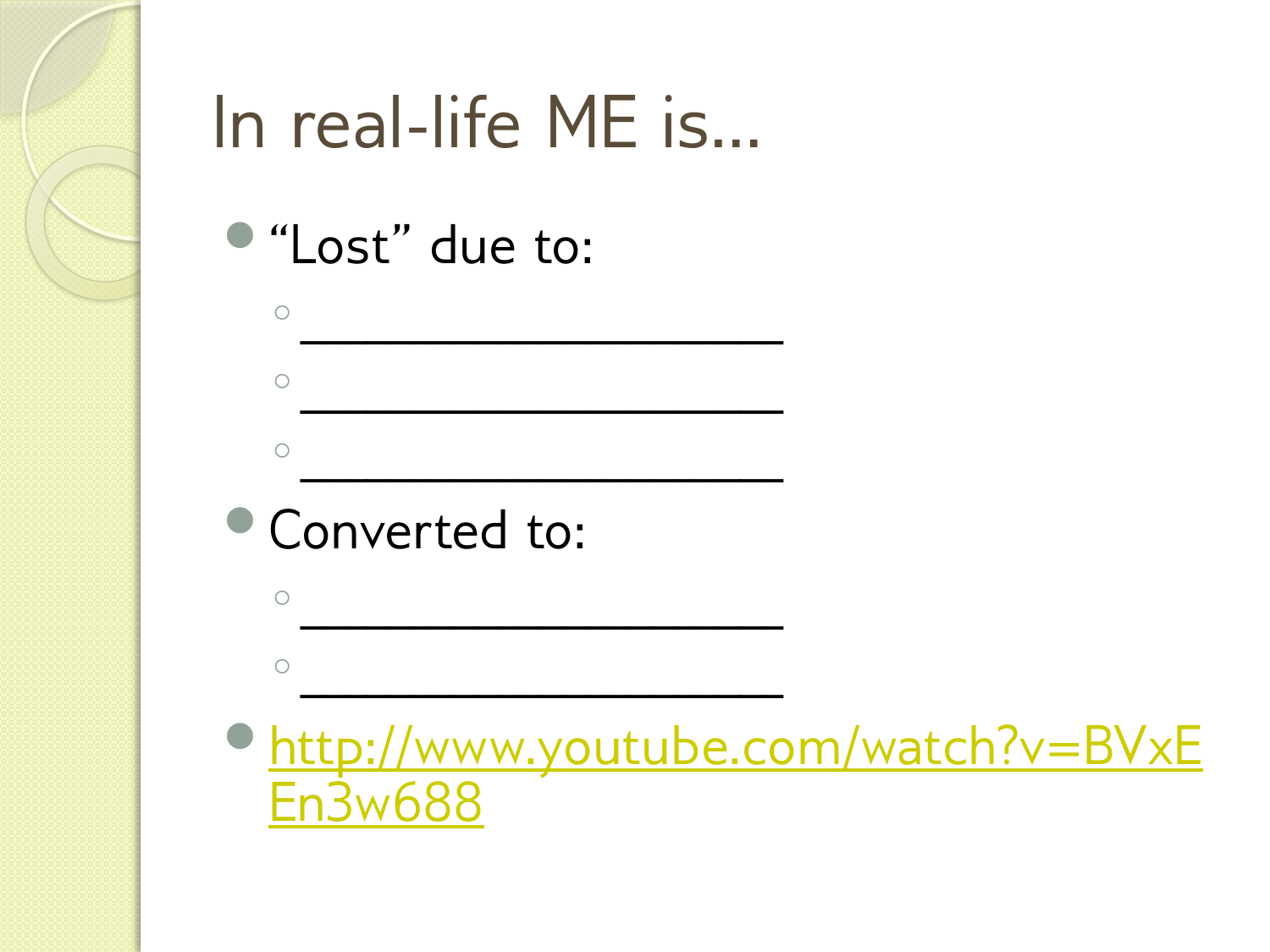

# In real-life ME is…
“Lost” due to:
______________________
______________________
______________________
Converted to:
______________________
______________________
http://www.youtube.com/watch?v=BVxEEn3w688